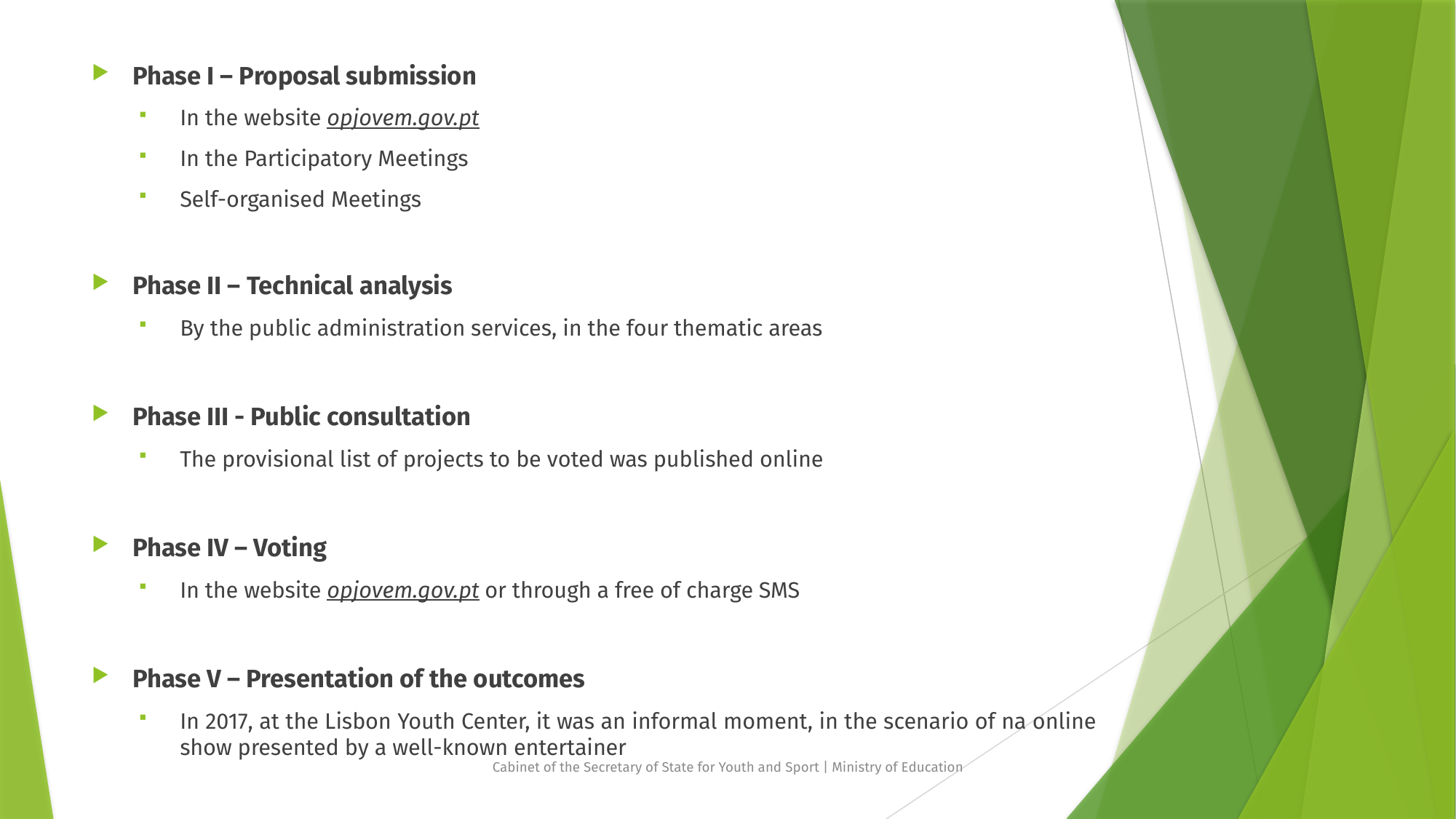

Phase I – Proposal submission
In the website opjovem.gov.pt
In the Participatory Meetings
Self-organised Meetings

Phase II – Technical analysis
By the public administration services, in the four thematic areas

Phase III - Public consultation
The provisional list of projects to be voted was published online

Phase IV – Voting
In the website opjovem.gov.pt or through a free of charge SMS

Phase V – Presentation of the outcomes
In 2017, at the Lisbon Youth Center, it was an informal moment, in the scenario of na online show presented by a well-known entertainer

Cabinet of the Secretary of State for Youth and Sport | Ministry of Education